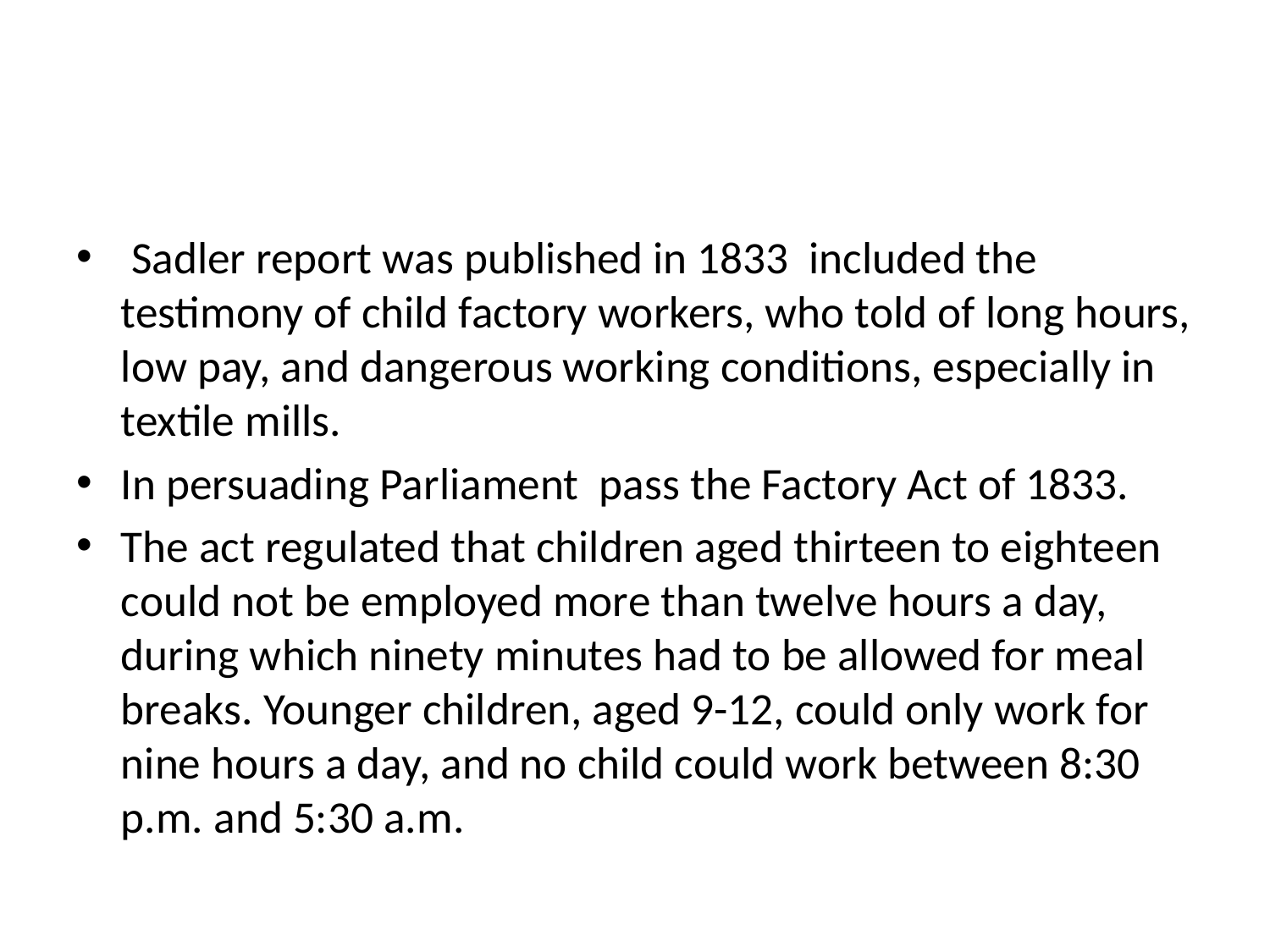

#
 Sadler report was published in 1833  included the testimony of child factory workers, who told of long hours, low pay, and dangerous working conditions, especially in textile mills.
In persuading Parliament  pass the Factory Act of 1833.
The act regulated that children aged thirteen to eighteen could not be employed more than twelve hours a day, during which ninety minutes had to be allowed for meal breaks. Younger children, aged 9-12, could only work for nine hours a day, and no child could work between 8:30 p.m. and 5:30 a.m.